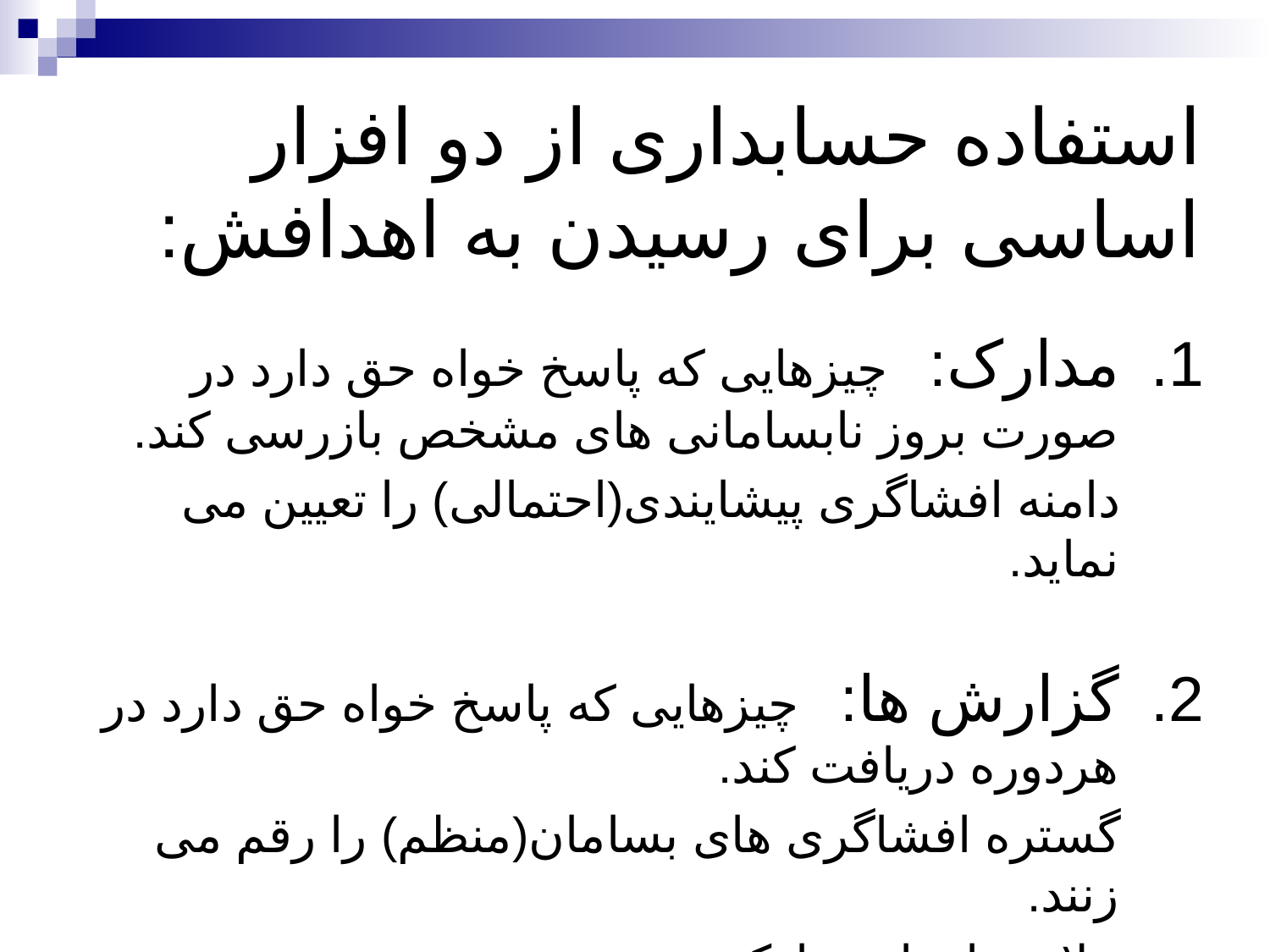

# استفاده حسابداری از دو افزار اساسی برای رسیدن به اهدافش:
1.  مدارک:   چیزهایی که پاسخ خواه حق دارد در صورت بروز نابسامانی های مشخص بازرسی کند.
      دامنه افشاگری پیشایندی(احتمالی) را تعیین می نماید.

2.  گزارش ها:   چیزهایی که پاسخ خواه حق دارد در هردوره دریافت کند.
      گستره افشاگری های بسامان(منظم) را رقم می زنند.
      خلاصه ای از مدارک هستند.